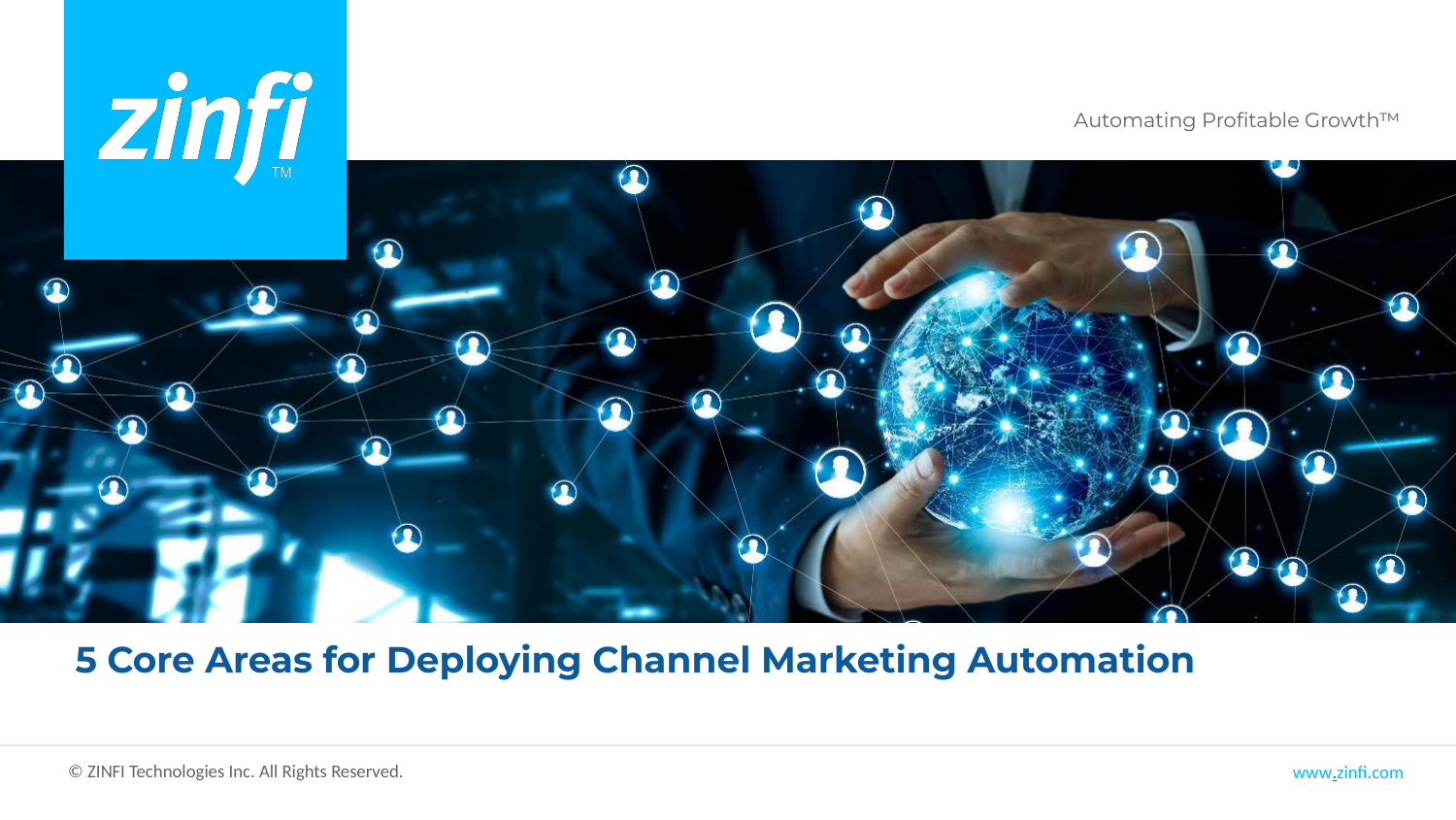

5 Core Areas for Deploying Channel Marketing Automation